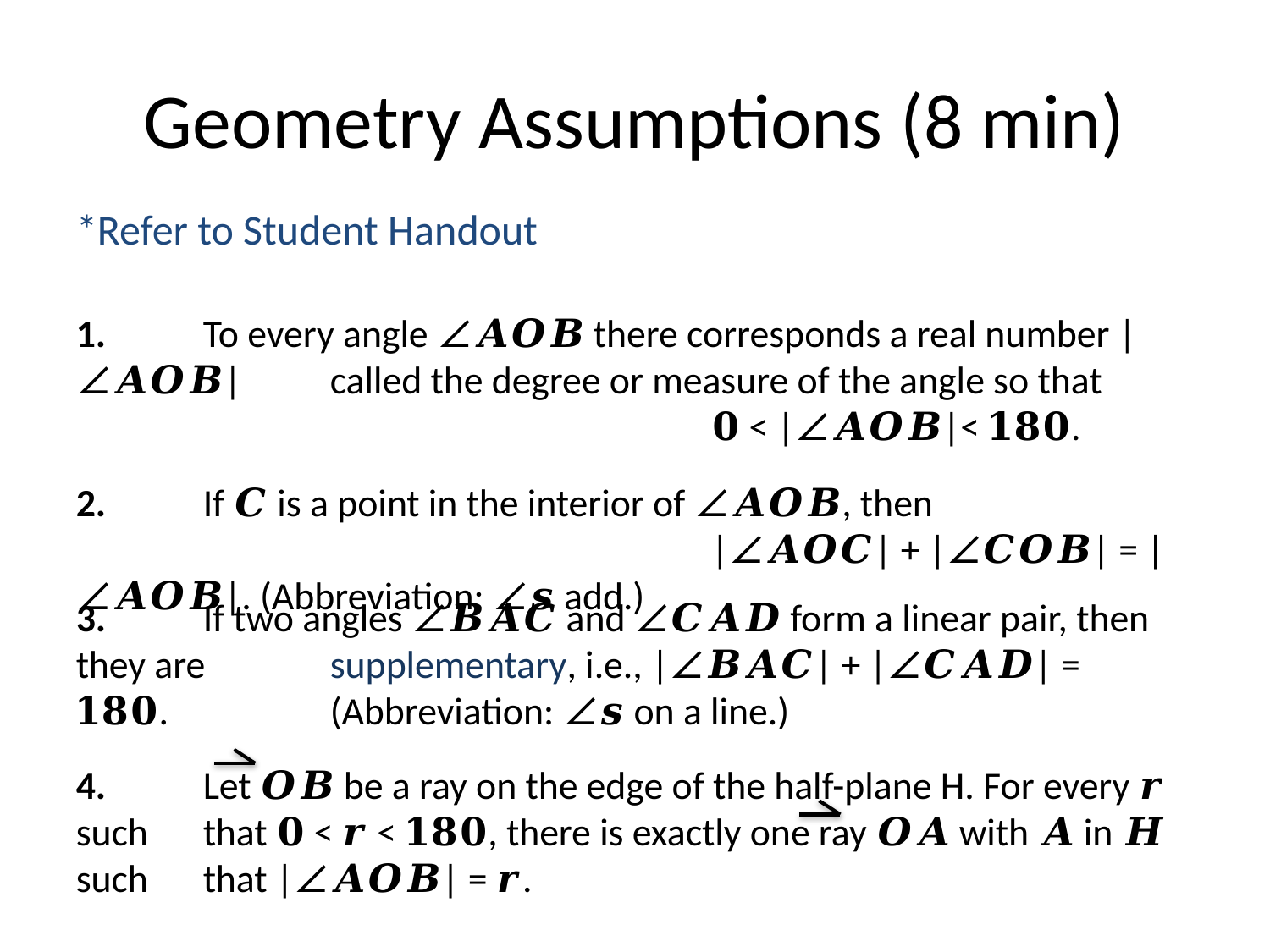

# Geometry Assumptions (8 min)
*Refer to Student Handout
1. 	To every angle ∠𝑨𝑶𝑩 there corresponds a real number |∠𝑨𝑶𝑩| 	called the degree or measure of the angle so that 					𝟎 < |∠𝑨𝑶𝑩|< 𝟏𝟖𝟎.
2. 	If 𝑪 is a point in the interior of ∠𝑨𝑶𝑩, then 							|∠𝑨𝑶𝑪| + |∠𝑪𝑶𝑩| = |∠𝑨𝑶𝑩|. (Abbreviation: ∠𝒔 add.)
3.	If two angles ∠𝑩𝑨𝑪 and ∠𝑪𝑨𝑫 form a linear pair, then they are 	supplementary, i.e., |∠𝑩𝑨𝑪| + |∠𝑪𝑨𝑫| = 𝟏𝟖𝟎. 		(Abbreviation: ∠𝒔 on a line.)
4. 	Let 𝑶𝑩 be a ray on the edge of the half-plane H. For every 𝒓 such 	that 𝟎 < 𝒓 < 𝟏𝟖𝟎, there is exactly one ray 𝑶𝑨 with 𝑨 in 𝑯 such 	that |∠𝑨𝑶𝑩| = 𝒓.